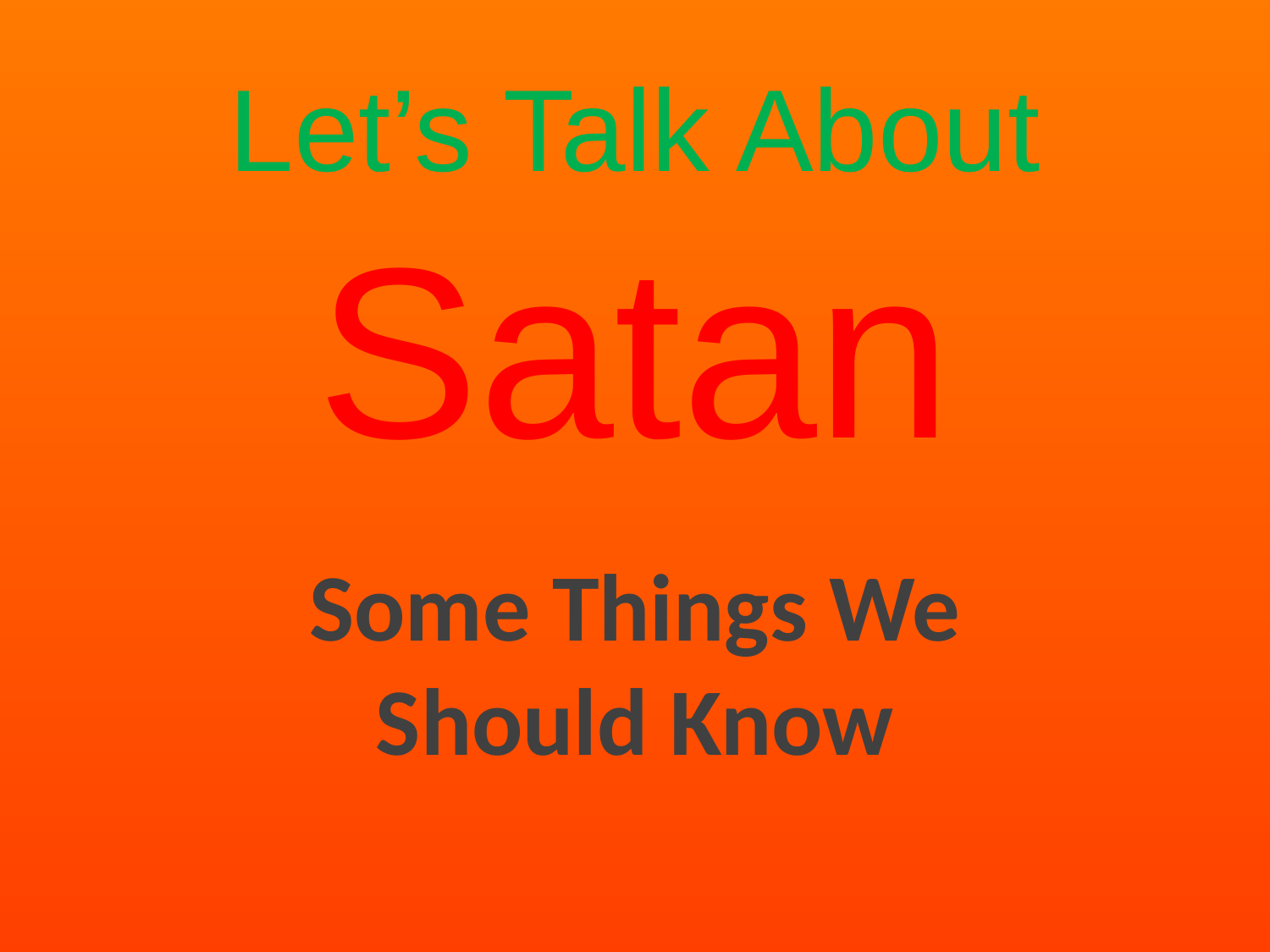

# Let’s Talk About Satan
Some Things We Should Know